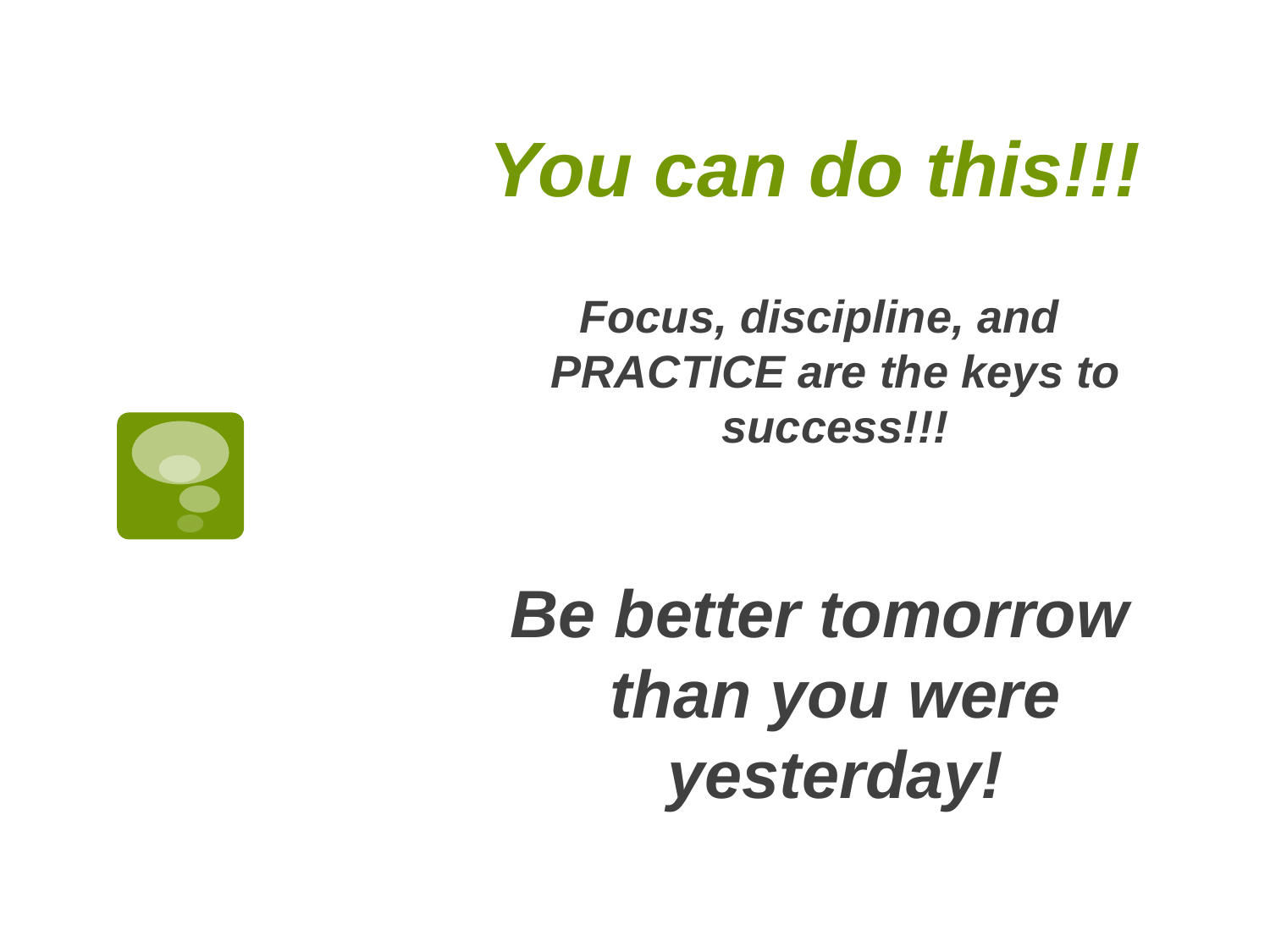

# You can do this!!!
Focus, discipline, and PRACTICE are the keys to success!!!

Be better tomorrow than you were yesterday!